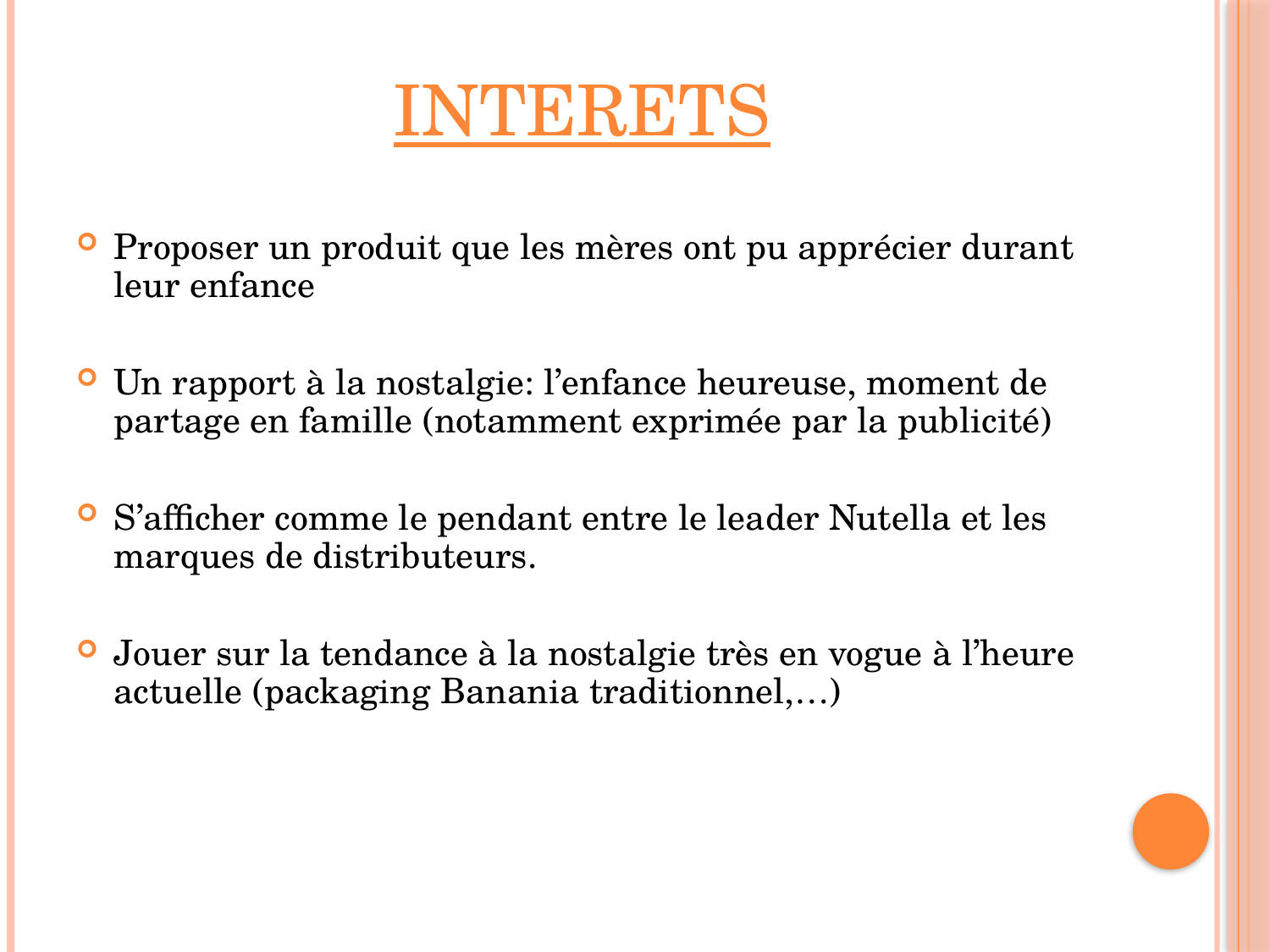

Proposer un produit que les mères ont pu apprécier durant leur enfance

Un rapport à la nostalgie: l’enfance heureuse, moment de partage en famille (notamment exprimée par la publicité)

S’afficher comme le pendant entre le leader Nutella et les marques de distributeurs.

Jouer sur la tendance à la nostalgie très en vogue à l’heure actuelle (packaging Banania traditionnel,…)
INTERETS